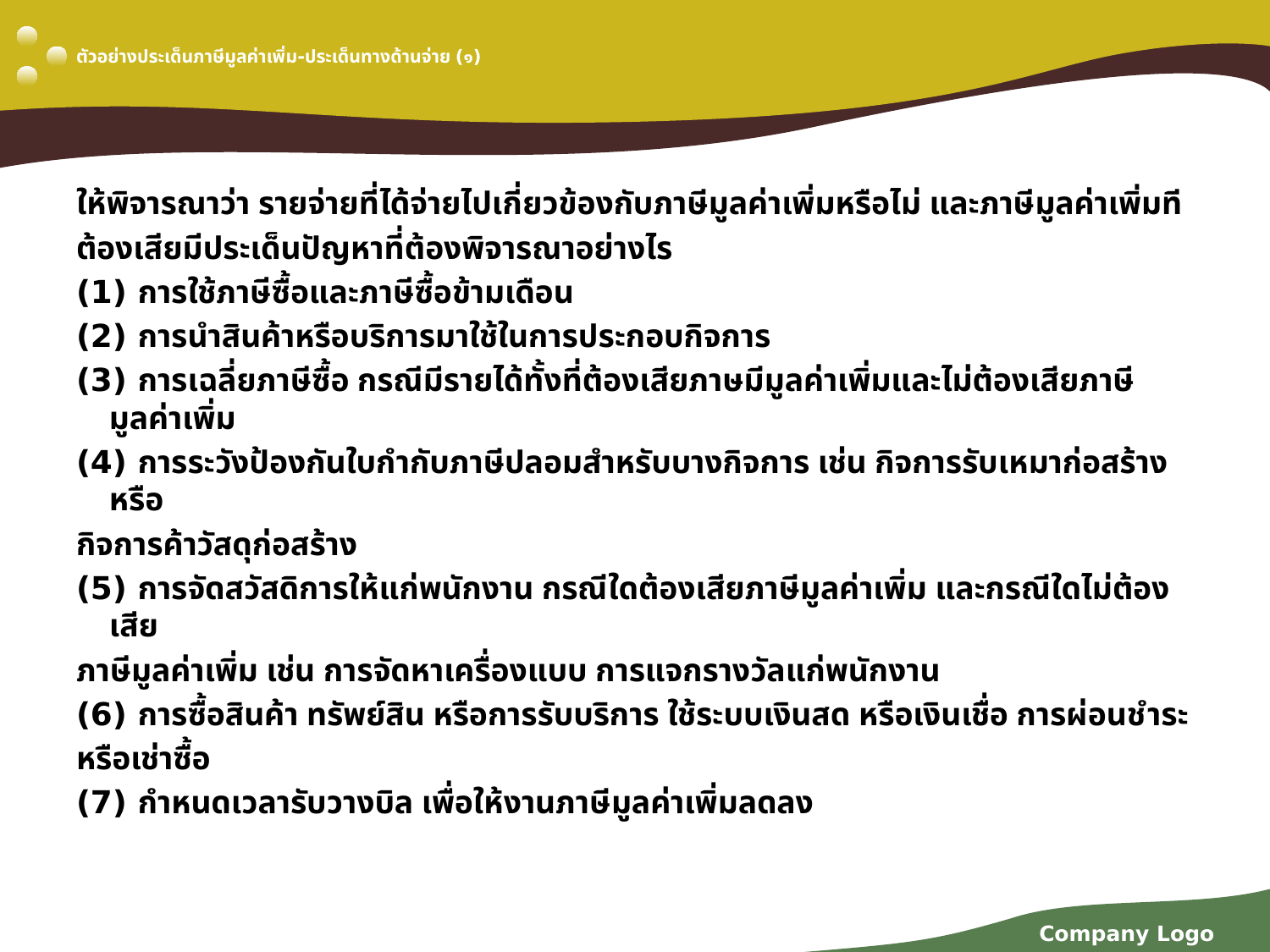

# ตัวอย่างประเด็นภาษีมูลค่าเพิ่ม-ประเด็นทางด้านจ่าย (๑)
ให้พิจารณาว่า รายจ่ายที่ได้จ่ายไปเกี่ยวข้องกับภาษีมูลค่าเพิ่มหรือไม่ และภาษีมูลค่าเพิ่มที
ต้องเสียมีประเด็นปัญหาที่ต้องพิจารณาอย่างไร
(1) การใช้ภาษีซื้อและภาษีซื้อข้ามเดือน
(2) การนำสินค้าหรือบริการมาใช้ในการประกอบกิจการ
(3) การเฉลี่ยภาษีซื้อ กรณีมีรายได้ทั้งที่ต้องเสียภาษมีมูลค่าเพิ่มและไม่ต้องเสียภาษีมูลค่าเพิ่ม
(4) การระวังป้องกันใบกำกับภาษีปลอมสำหรับบางกิจการ เช่น กิจการรับเหมาก่อสร้างหรือ
กิจการค้าวัสดุก่อสร้าง
(5) การจัดสวัสดิการให้แก่พนักงาน กรณีใดต้องเสียภาษีมูลค่าเพิ่ม และกรณีใดไม่ต้องเสีย
ภาษีมูลค่าเพิ่ม เช่น การจัดหาเครื่องแบบ การแจกรางวัลแก่พนักงาน
(6) การซื้อสินค้า ทรัพย์สิน หรือการรับบริการ ใช้ระบบเงินสด หรือเงินเชื่อ การผ่อนชำระ
หรือเช่าซื้อ
(7) กำหนดเวลารับวางบิล เพื่อให้งานภาษีมูลค่าเพิ่มลดลง